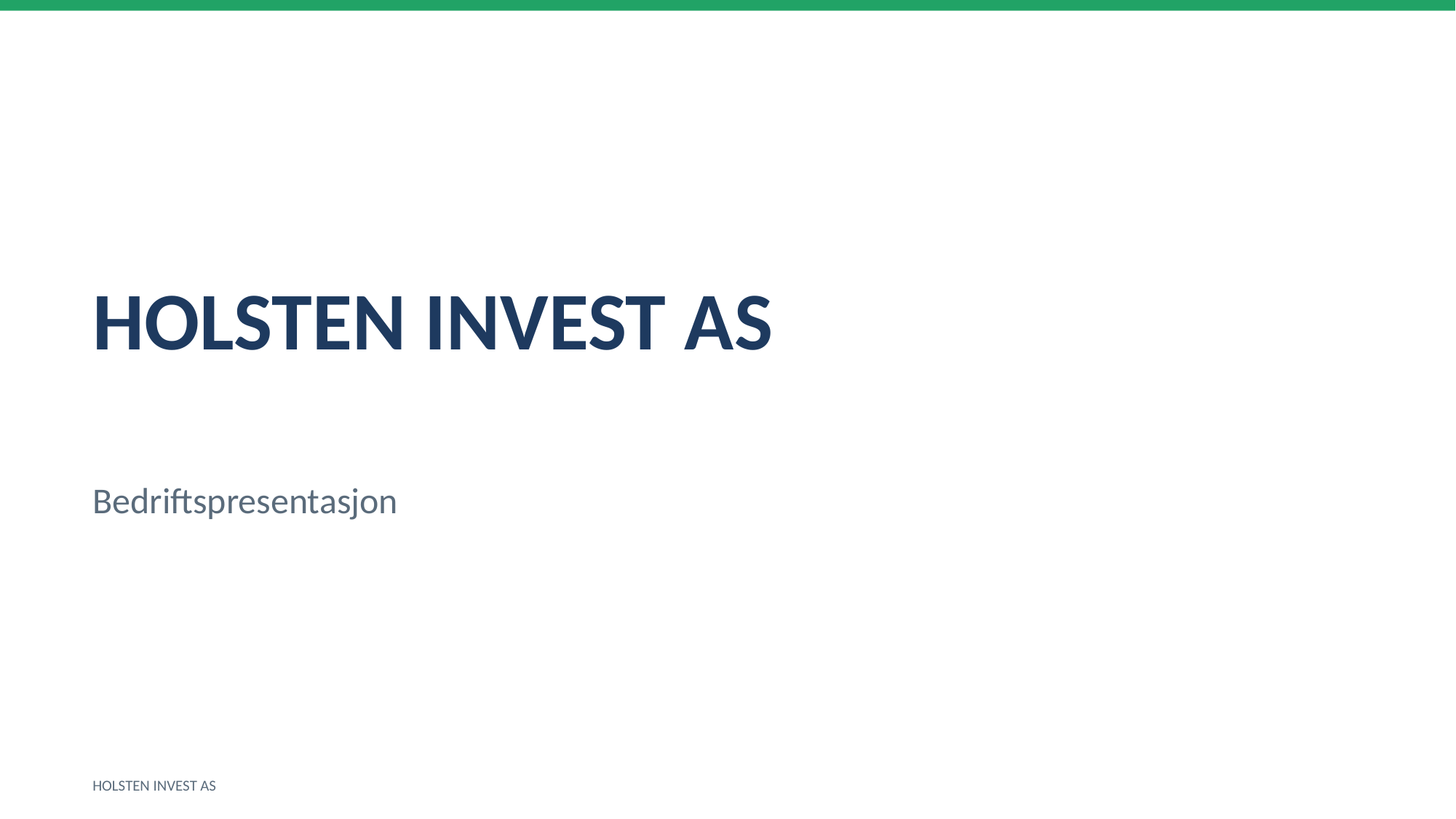

HOLSTEN INVEST AS
Bedriftspresentasjon
HOLSTEN INVEST AS